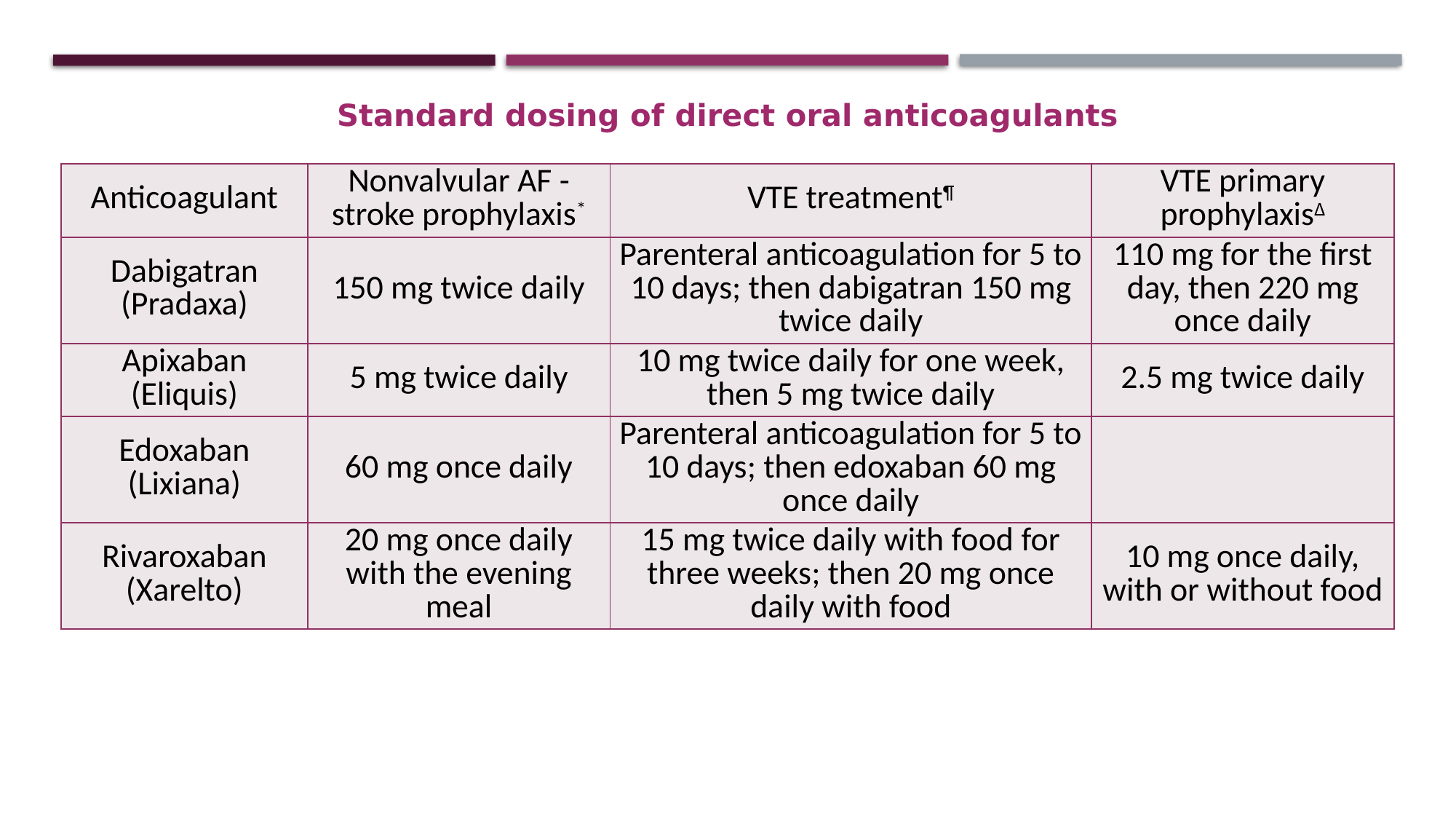

Standard dosing of direct oral anticoagulants
| Anticoagulant | Nonvalvular AF - stroke prophylaxis\* | VTE treatment¶ | VTE primary prophylaxisΔ |
| --- | --- | --- | --- |
| Dabigatran (Pradaxa) | 150 mg twice daily | Parenteral anticoagulation for 5 to 10 days; then dabigatran 150 mg twice daily | 110 mg for the first day, then 220 mg once daily |
| Apixaban (Eliquis) | 5 mg twice daily | 10 mg twice daily for one week, then 5 mg twice daily | 2.5 mg twice daily |
| Edoxaban (Lixiana) | 60 mg once daily | Parenteral anticoagulation for 5 to 10 days; then edoxaban 60 mg once daily |  |
| Rivaroxaban (Xarelto) | 20 mg once daily with the evening meal | 15 mg twice daily with food for three weeks; then 20 mg once daily with food | 10 mg once daily, with or without food |